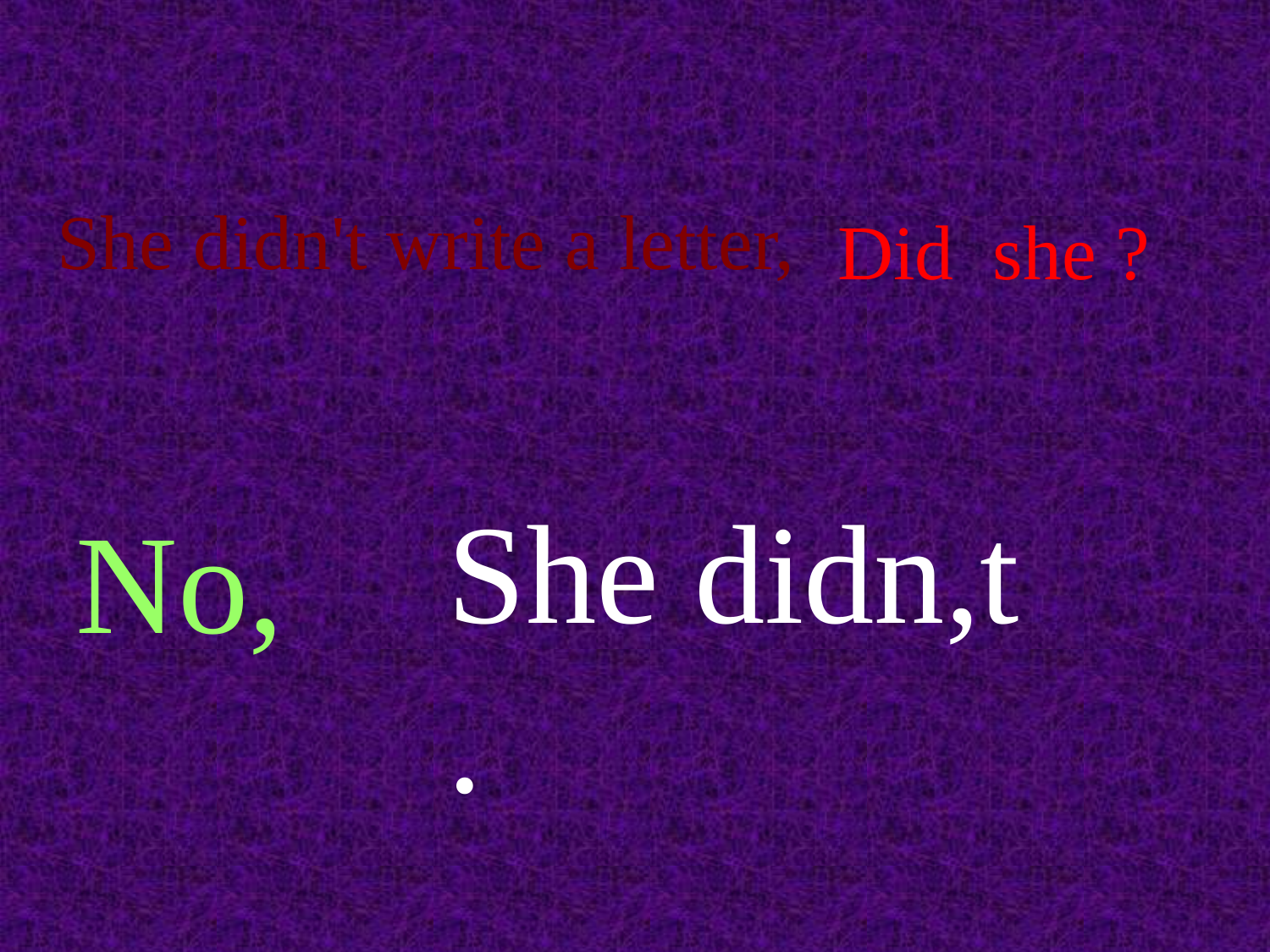

She didn't write a letter,
Did  she ?
She didn,t .
No,